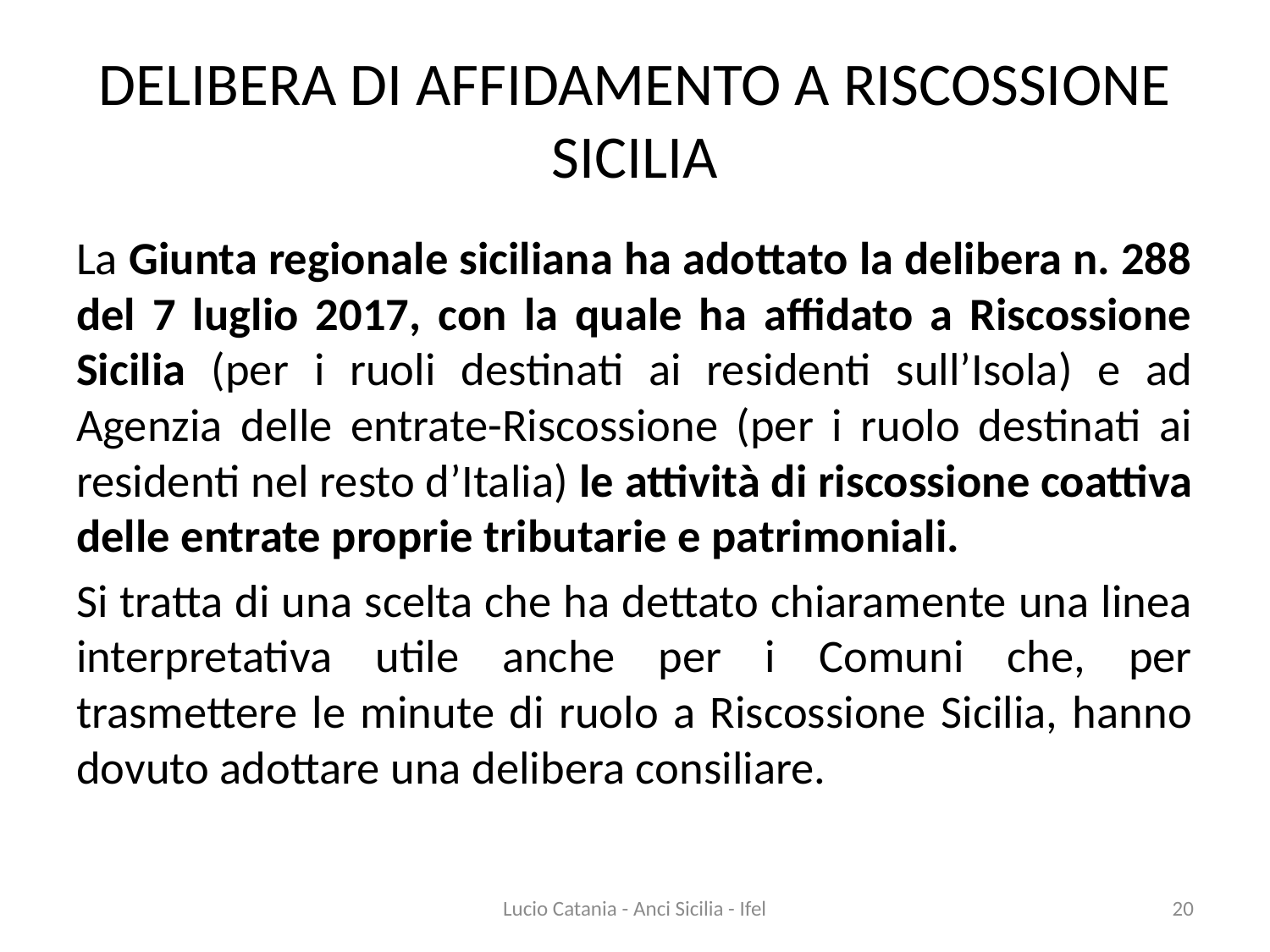

# DELIBERA DI AFFIDAMENTO A RISCOSSIONE SICILIA
La Giunta regionale siciliana ha adottato la delibera n. 288 del 7 luglio 2017, con la quale ha affidato a Riscossione Sicilia (per i ruoli destinati ai residenti sull’Isola) e ad Agenzia delle entrate-Riscossione (per i ruolo destinati ai residenti nel resto d’Italia) le attività di riscossione coattiva delle entrate proprie tributarie e patrimoniali.
Si tratta di una scelta che ha dettato chiaramente una linea interpretativa utile anche per i Comuni che, per trasmettere le minute di ruolo a Riscossione Sicilia, hanno dovuto adottare una delibera consiliare.

Lucio Catania - Anci Sicilia - Ifel
20